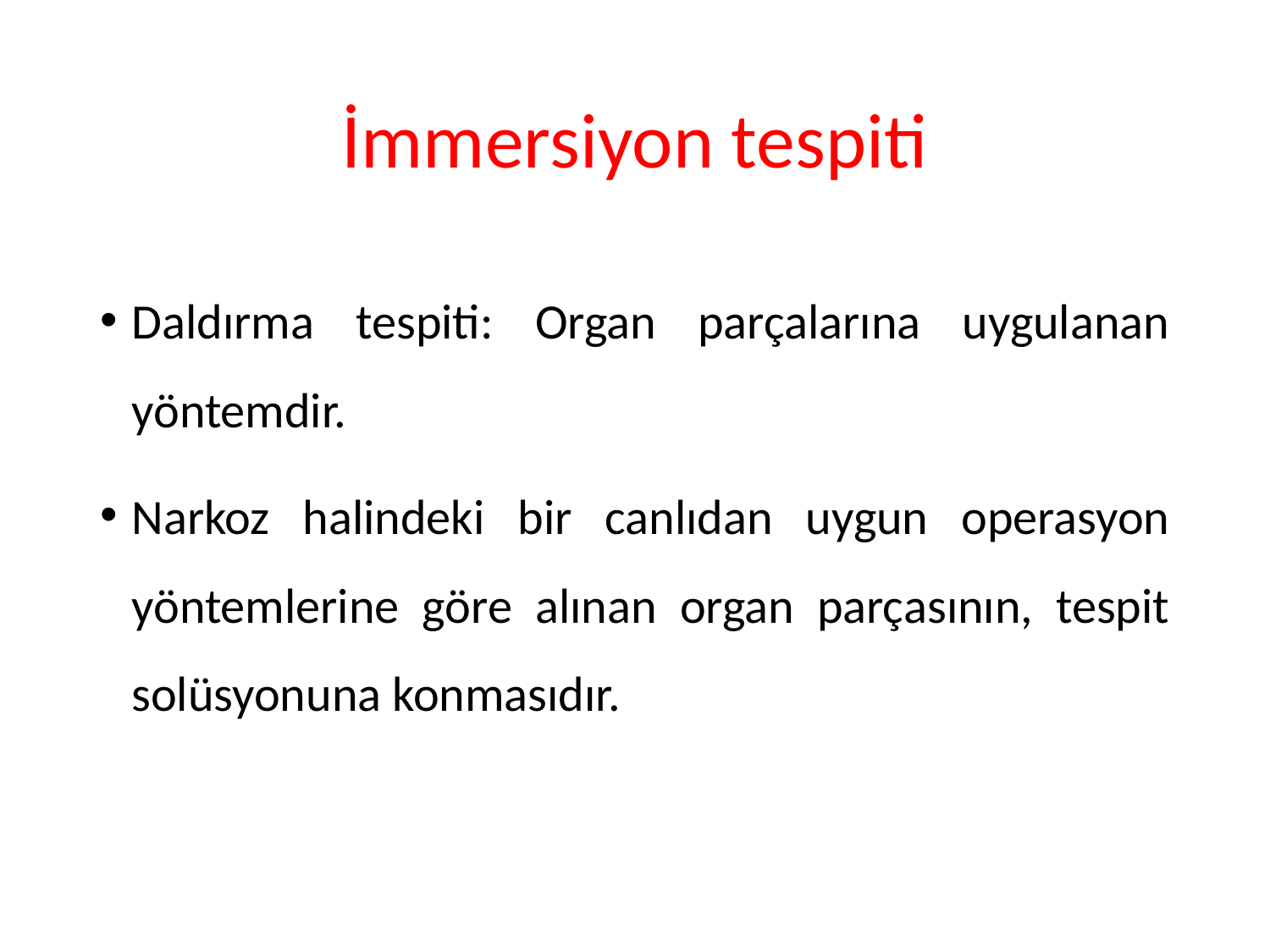

# İmmersiyon tespiti
Daldırma tespiti: Organ parçalarına uygulanan yöntemdir.
Narkoz halindeki bir canlıdan uygun operasyon yöntemlerine göre alınan organ parçasının, tespit solüsyonuna konmasıdır.